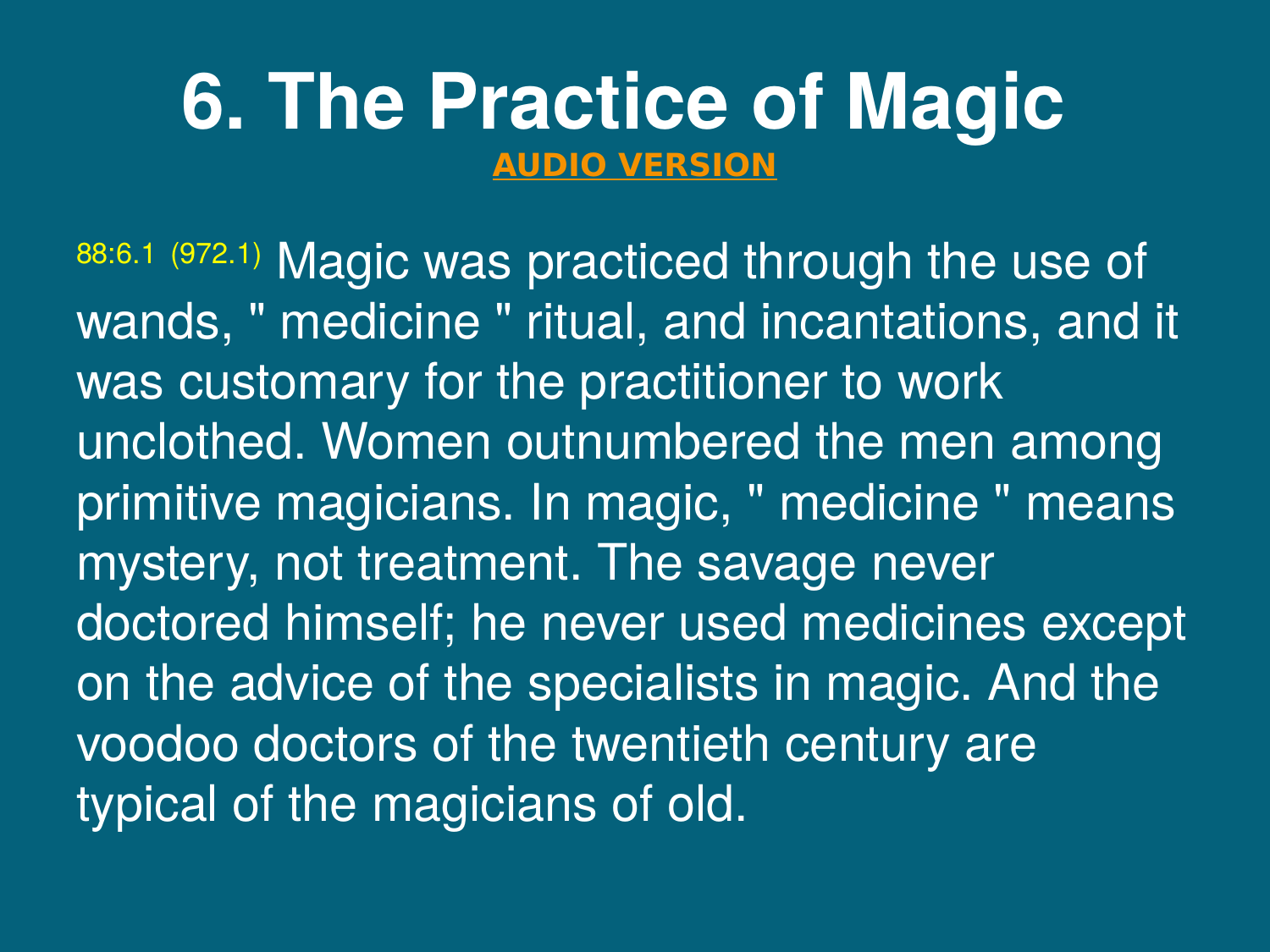

# 6. The Practice of Magic  AUDIO VERSION
88:6.1 (972.1) Magic was practiced through the use of wands, " medicine " ritual, and incantations, and it was customary for the practitioner to work unclothed. Women outnumbered the men among primitive magicians. In magic, " medicine " means mystery, not treatment. The savage never doctored himself; he never used medicines except on the advice of the specialists in magic. And the voodoo doctors of the twentieth century are typical of the magicians of old.